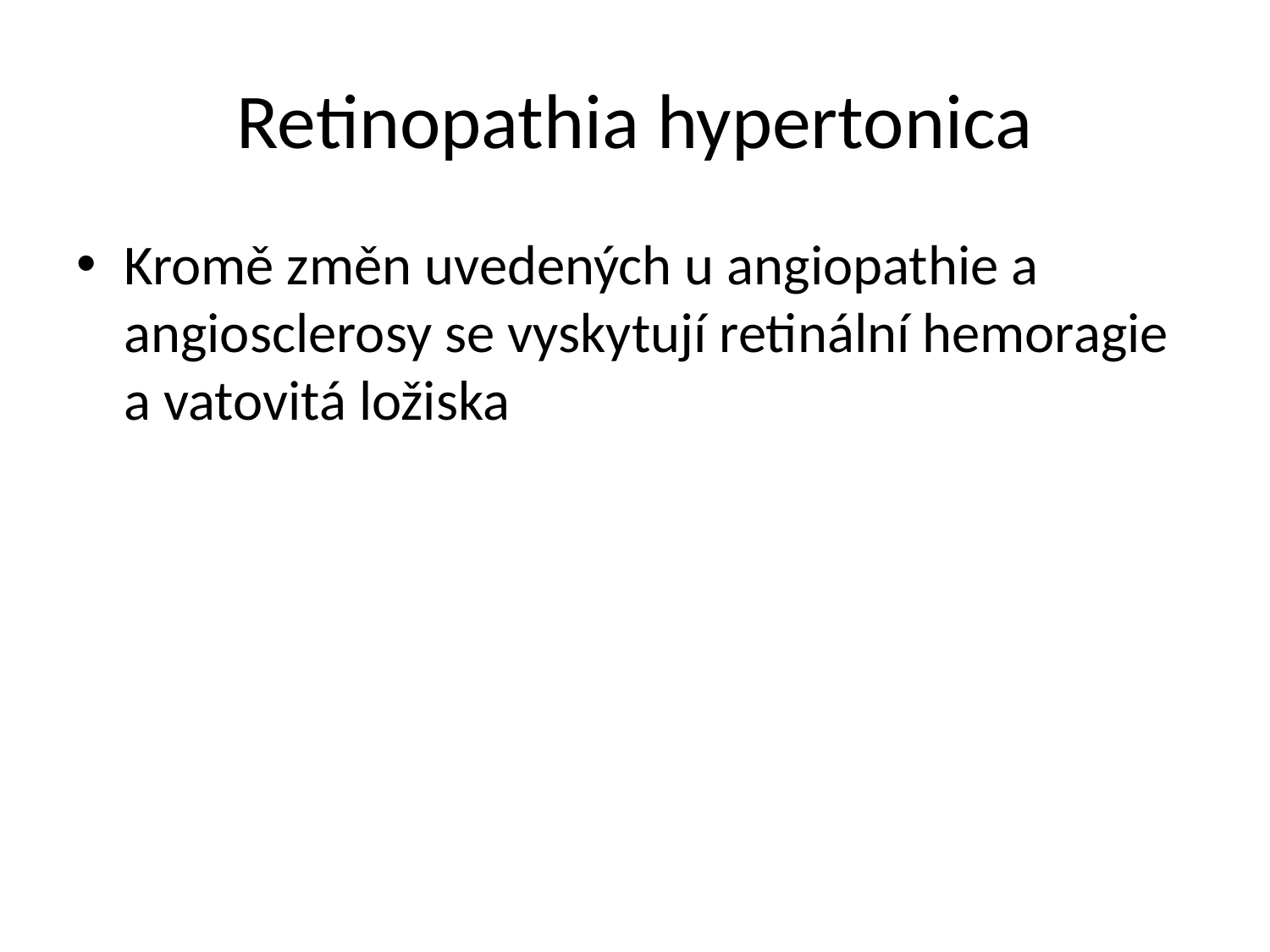

# Retinopathia hypertonica
Kromě změn uvedených u angiopathie a angiosclerosy se vyskytují retinální hemoragie a vatovitá ložiska